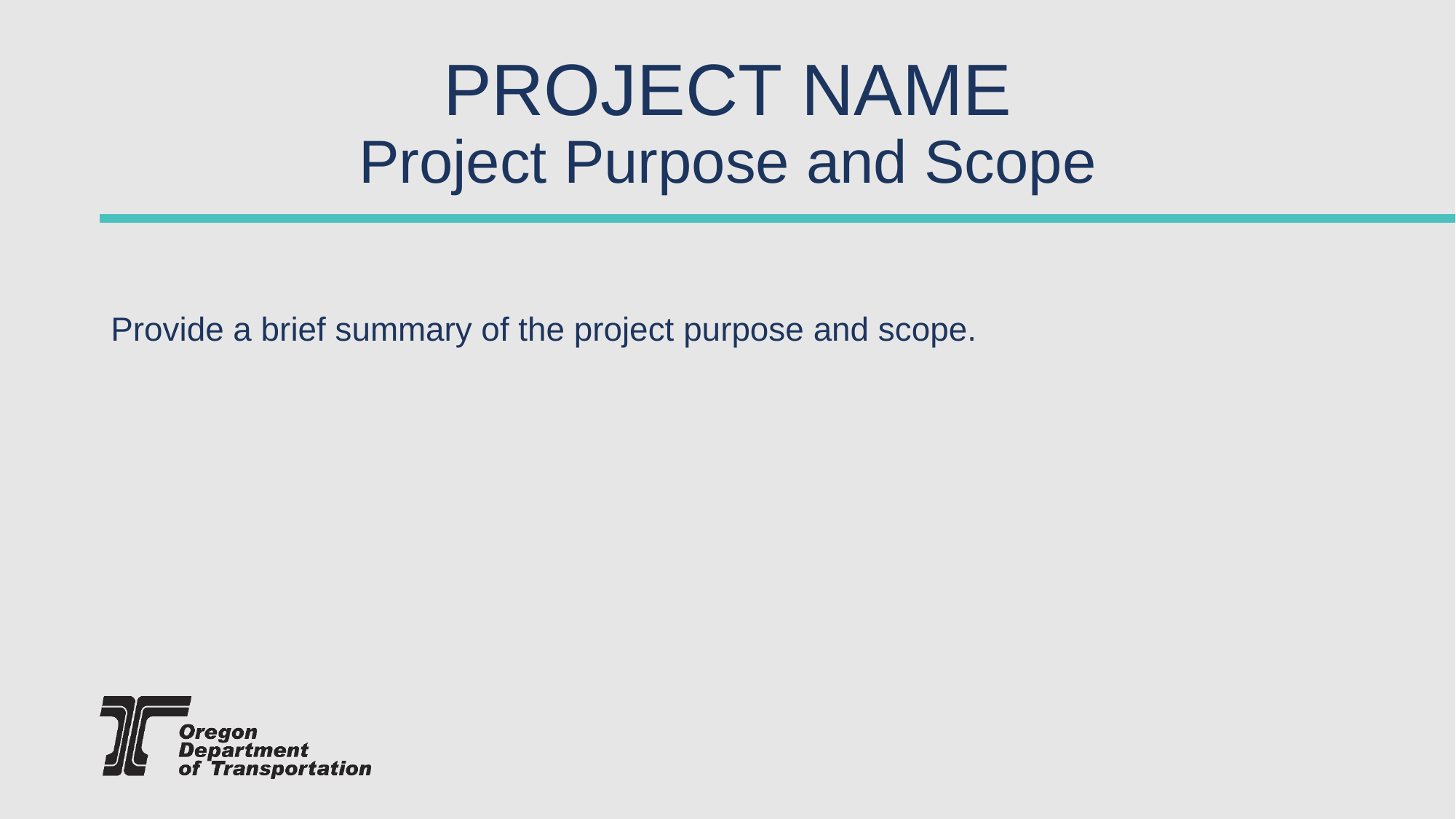

# PROJECT NAME Project Purpose and Scope
Provide a brief summary of the project purpose and scope.